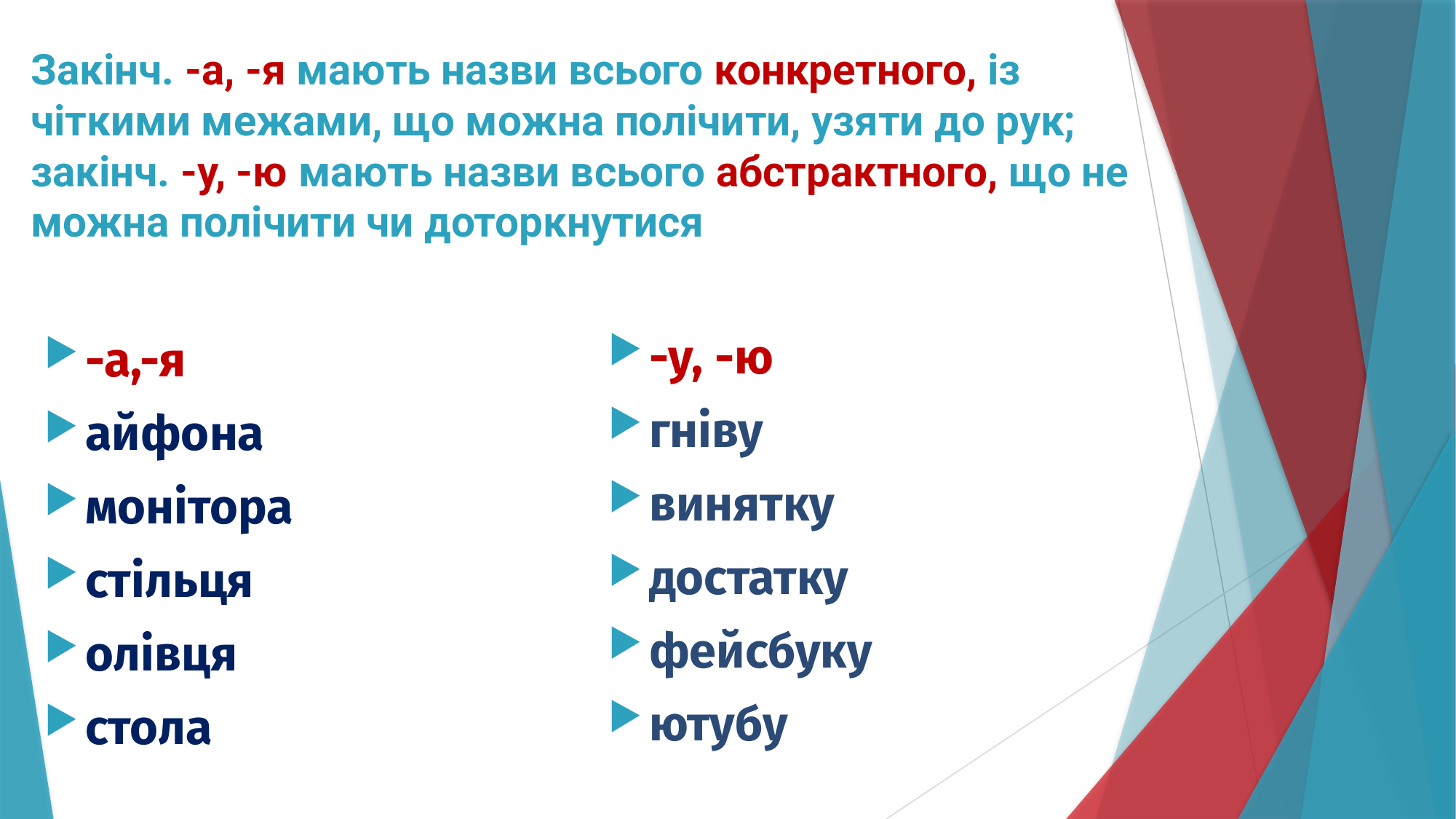

# Закінч. -а, -я мають назви всього конкретного, із чіткими межами, що можна полічити, узяти до рук; закінч. -у, -ю мають назви всього абстрактного, що не можна полічити чи доторкнутися
-у, -ю
гніву
винятку
достатку
фейсбуку
ютубу

-а,-я
айфона
монітора
стільця
олівця
стола